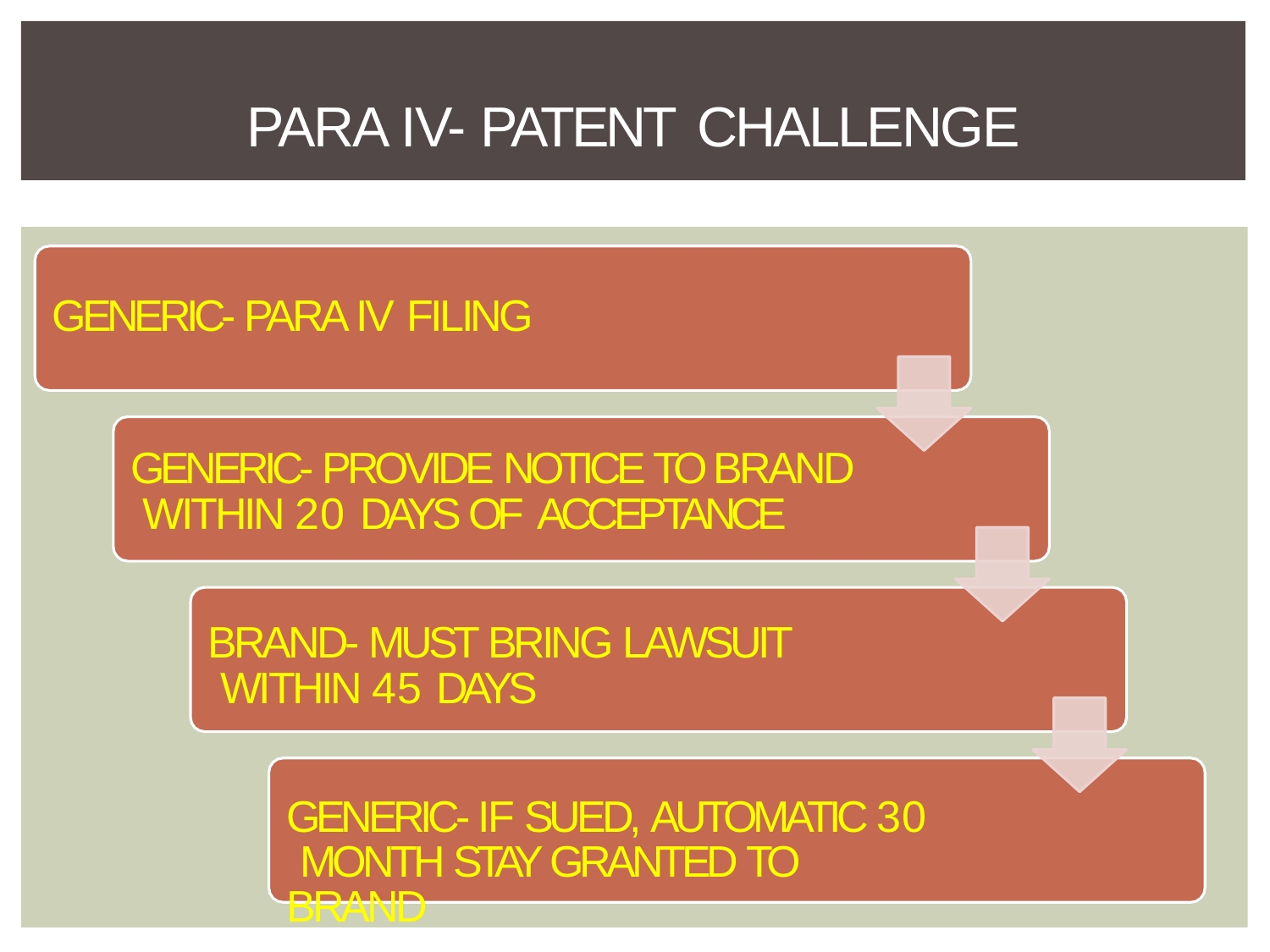

# PARA IV- PATENT CHALLENGE

GENERIC- PARA IV FILING

GENERIC- PROVIDE NOTICE TO BRAND  WITHIN 20 DAYS OF ACCEPTANCE

BRAND- MUST BRING LAWSUIT  WITHIN 45 DAYS

GENERIC- IF SUED, AUTOMATIC 30  MONTH STAY GRANTED TO BRAND